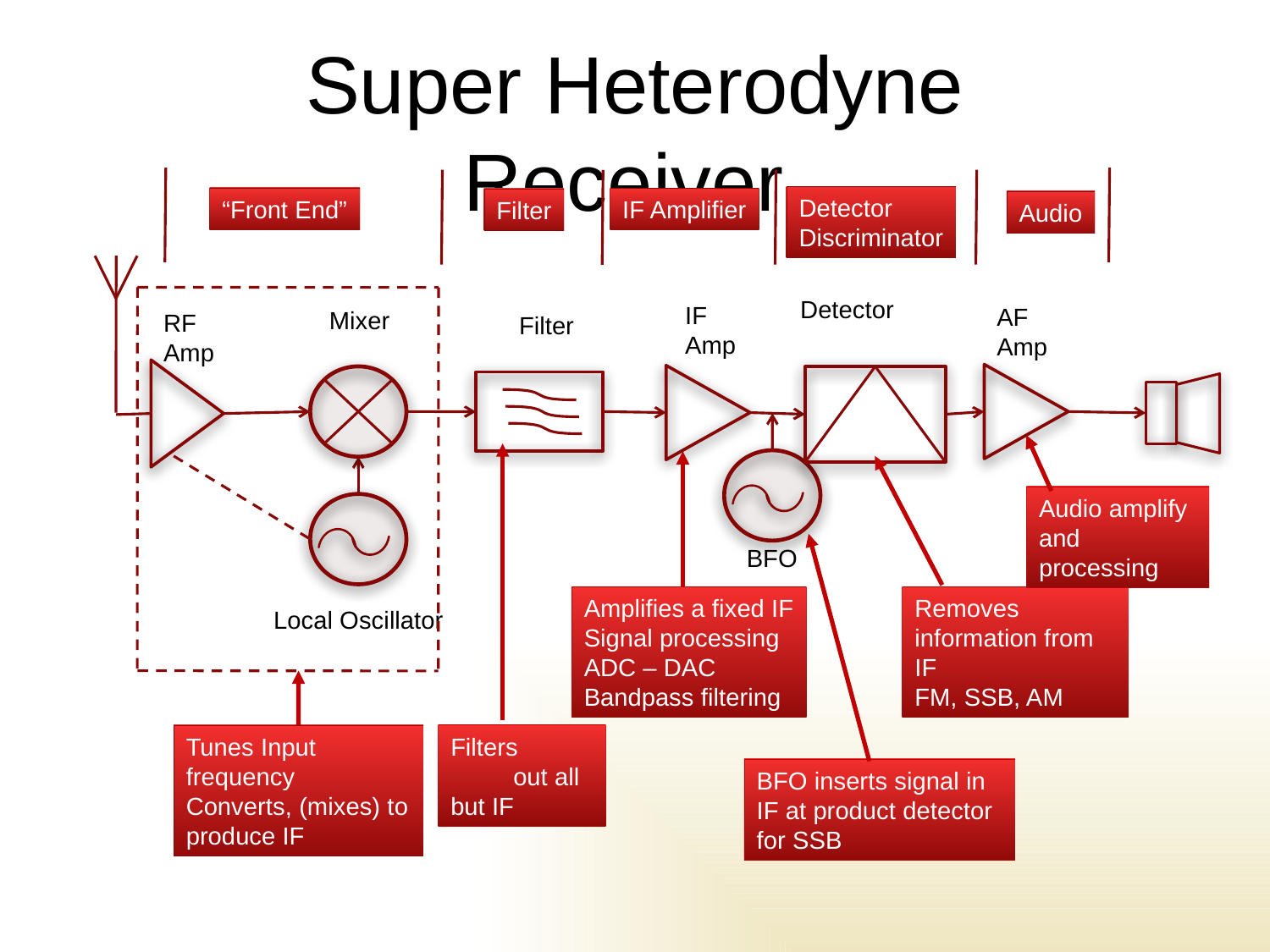

# Super Heterodyne Receiver
Detector
Discriminator
“Front End”
IF Amplifier
Filter
Audio
 Detector
IF
Amp
AF
Amp
Mixer
RF
Amp
Filter

Audio amplify and processing
Filters                    out all but IF
Amplifies a fixed IF
Signal processing
ADC – DAC
Bandpass filtering
Removes information from IF
FM, SSB, AM
BFO inserts signal in IF at product detector for SSB
BFO
Local Oscillator
Tunes Input frequency
Converts, (mixes) to produce IF